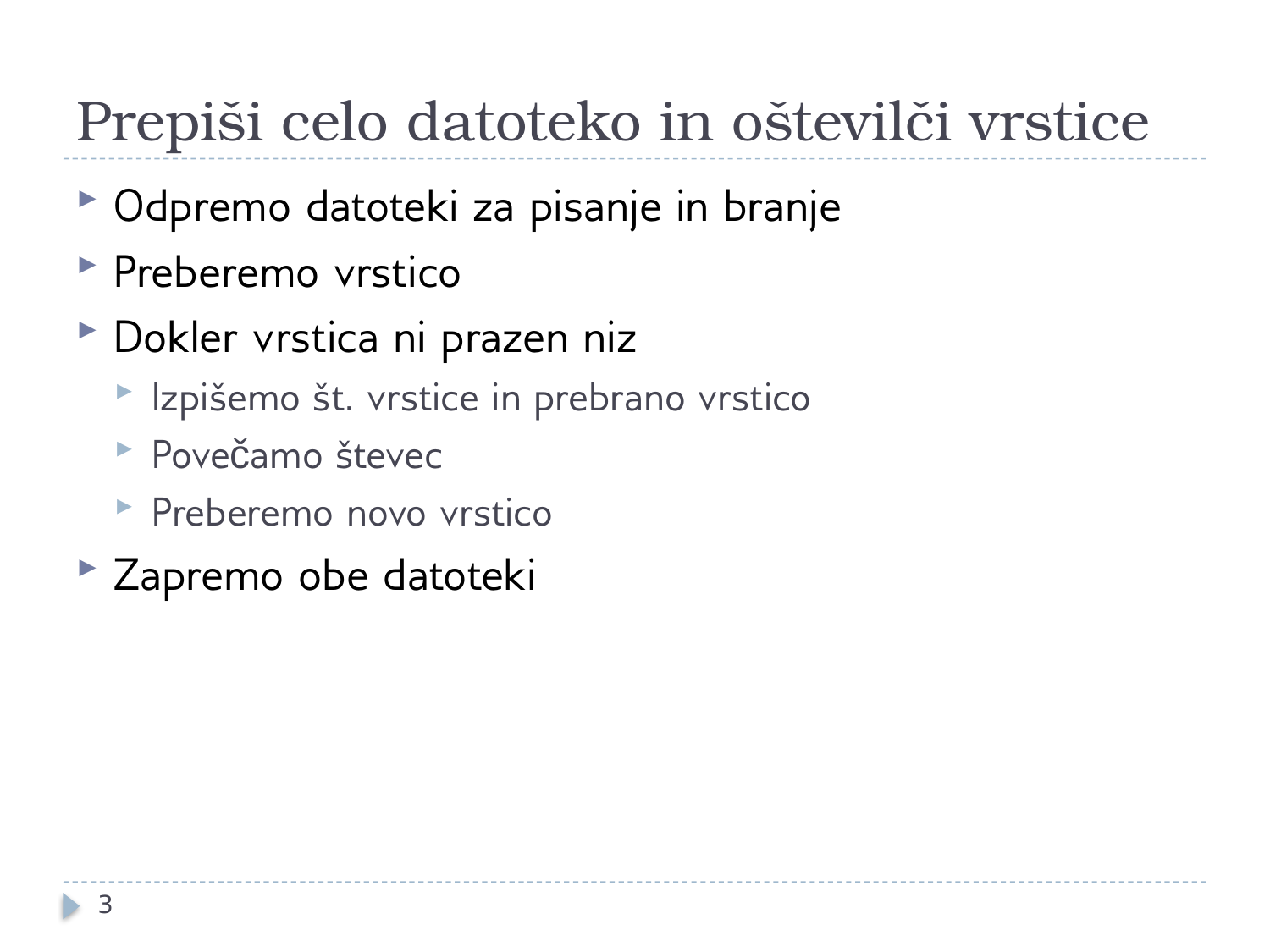

# Prepiši celo datoteko in oštevilči vrstice
Odpremo datoteki za pisanje in branje
Preberemo vrstico
Dokler vrstica ni prazen niz
Izpišemo št. vrstice in prebrano vrstico
Povečamo števec
Preberemo novo vrstico
Zapremo obe datoteki
3